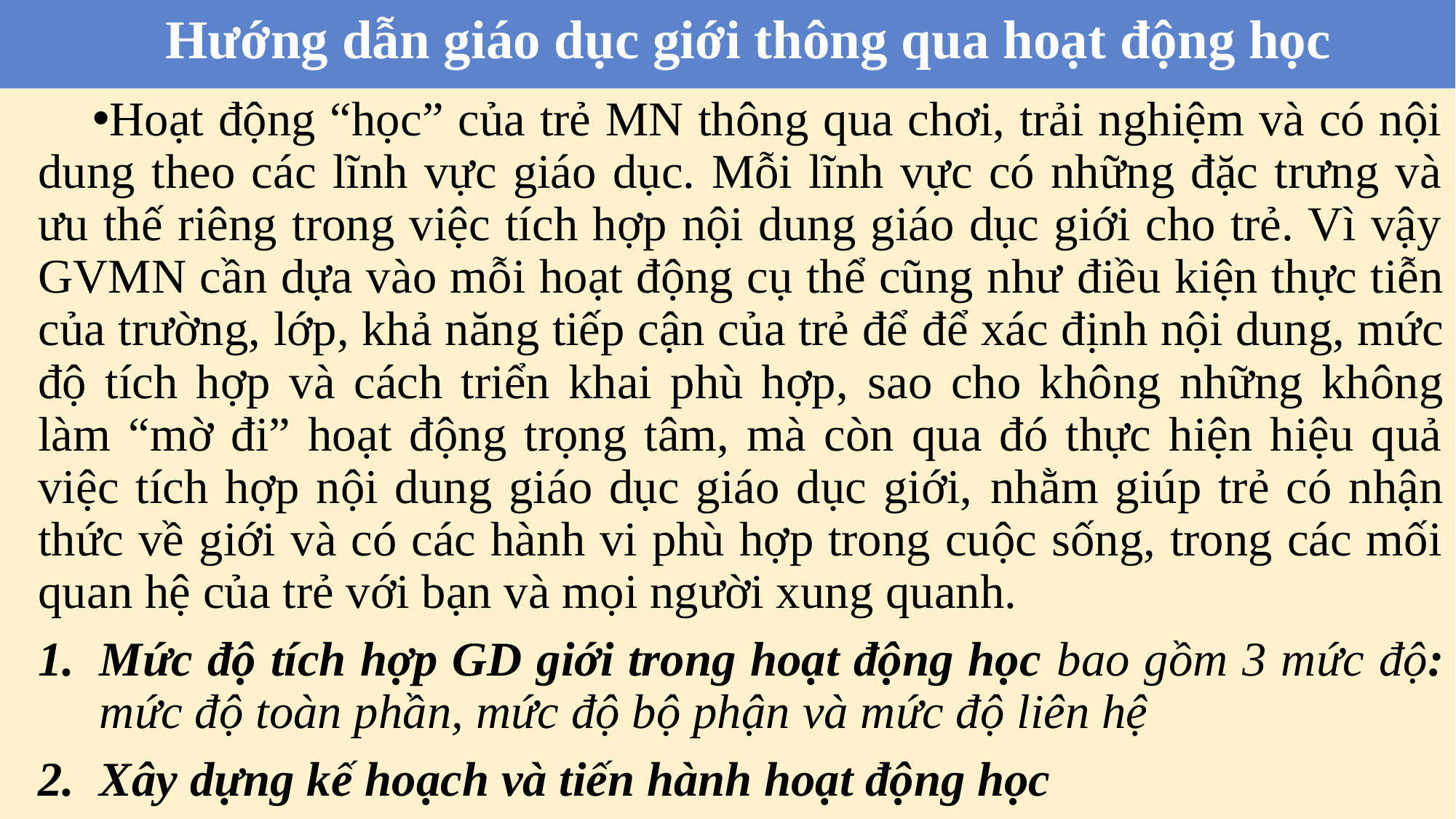

# Hướng dẫn giáo dục giới thông qua hoạt động học
Hoạt động “học” của trẻ MN thông qua chơi, trải nghiệm và có nội dung theo các lĩnh vực giáo dục. Mỗi lĩnh vực có những đặc trưng và ưu thế riêng trong việc tích hợp nội dung giáo dục giới cho trẻ. Vì vậy GVMN cần dựa vào mỗi hoạt động cụ thể cũng như điều kiện thực tiễn của trường, lớp, khả năng tiếp cận của trẻ để để xác định nội dung, mức độ tích hợp và cách triển khai phù hợp, sao cho không những không làm “mờ đi” hoạt động trọng tâm, mà còn qua đó thực hiện hiệu quả việc tích hợp nội dung giáo dục giáo dục giới, nhằm giúp trẻ có nhận thức về giới và có các hành vi phù hợp trong cuộc sống, trong các mối quan hệ của trẻ với bạn và mọi người xung quanh.
Mức độ tích hợp GD giới trong hoạt động học bao gồm 3 mức độ: mức độ toàn phần, mức độ bộ phận và mức độ liên hệ
Xây dựng kế hoạch và tiến hành hoạt động học